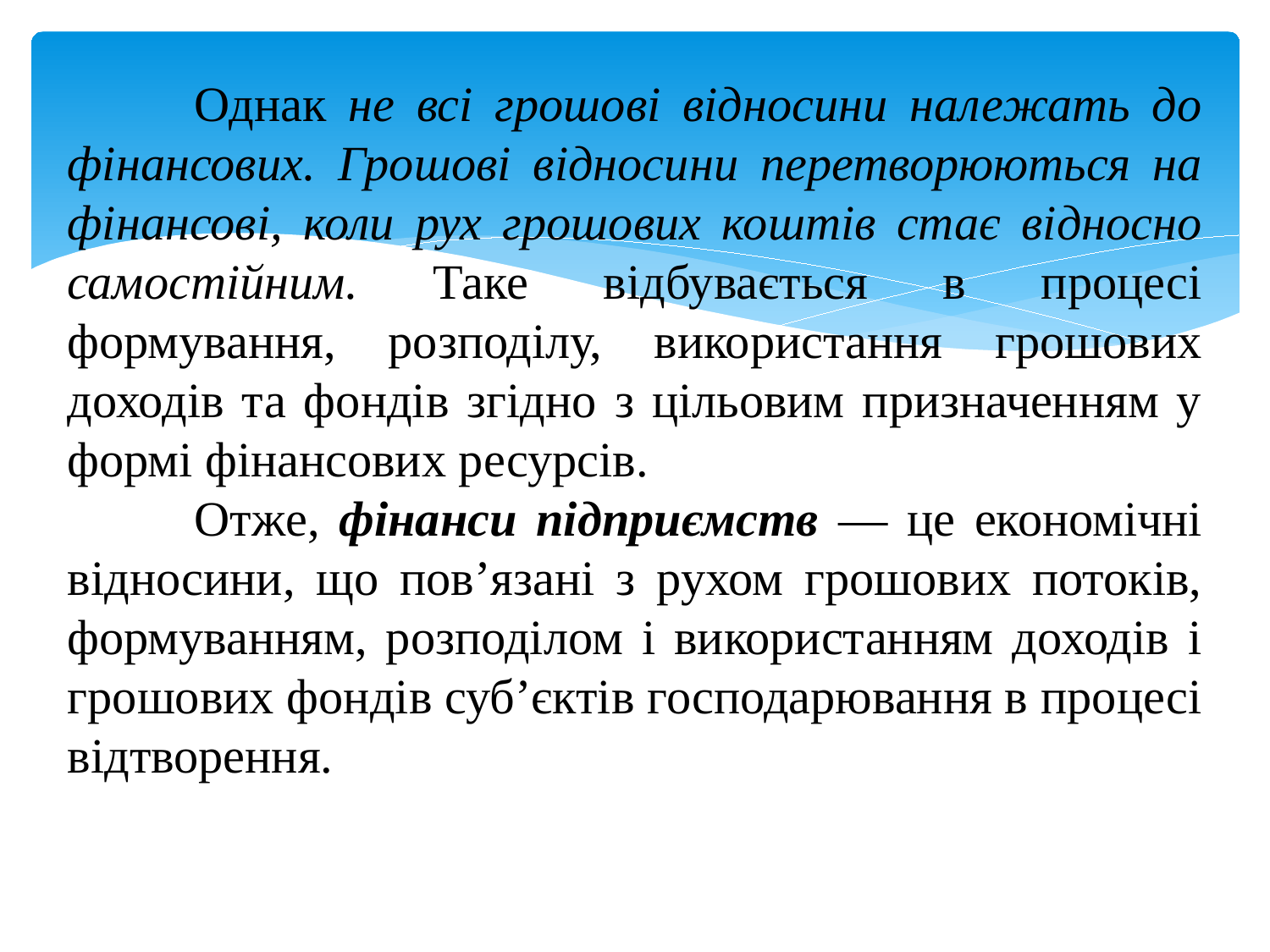

Однак не всі грошові відносини належать до фінансових. Грошові відносини перетворюються на фінансові, коли рух грошових коштів стає відносно самостійним. Таке відбувається в процесі формування, розподілу, використання грошових доходів та фондів згідно з цільовим призначенням у формі фінансових ресурсів.
	Отже, фінанси підприємств — це економічні відносини, що пов’язані з рухом грошових потоків, формуванням, розподілом і використанням доходів і грошових фондів суб’єктів господарювання в процесі відтворення.